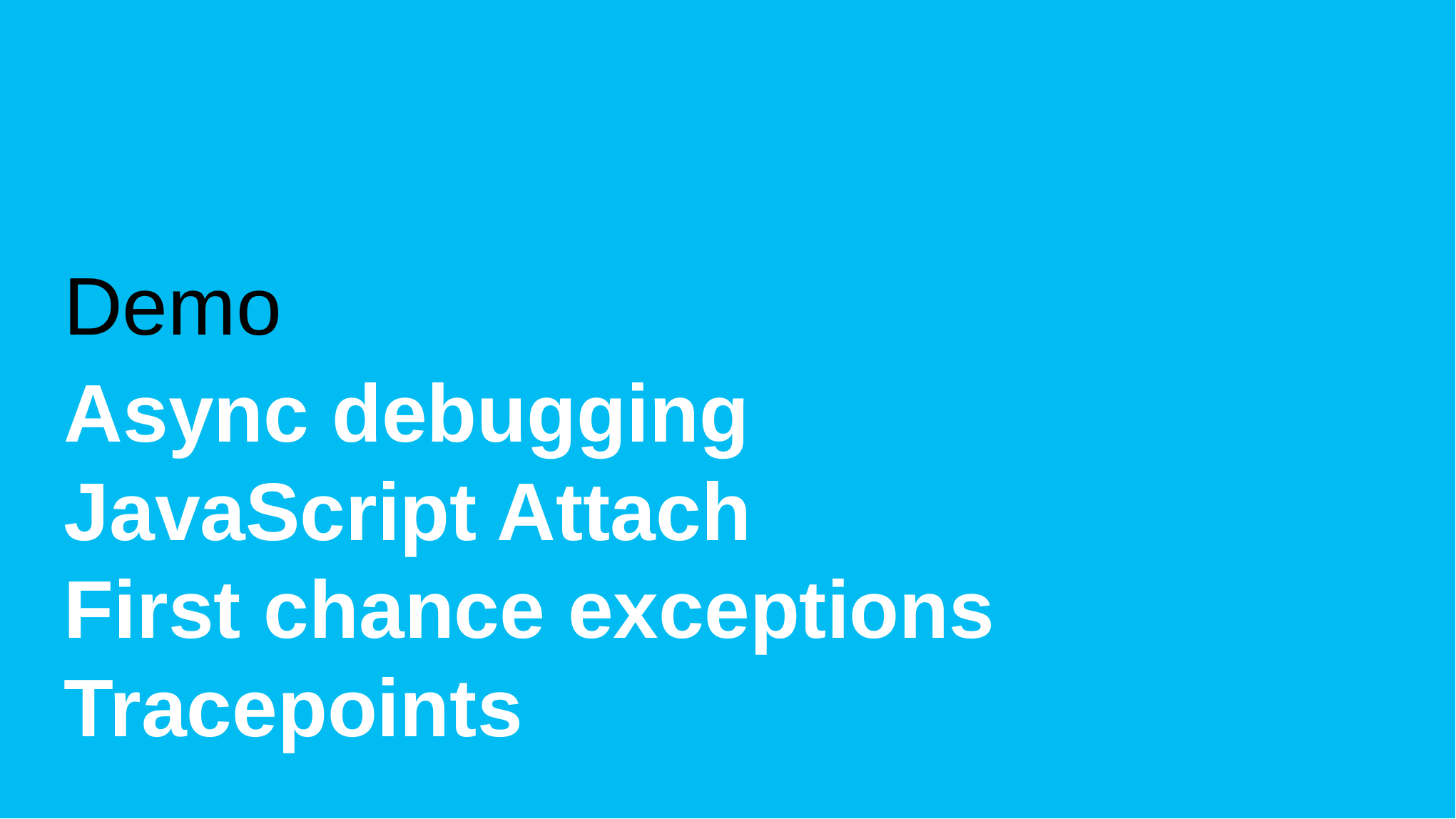

# Demo
Async debugging
JavaScript Attach
First chance exceptions
Tracepoints